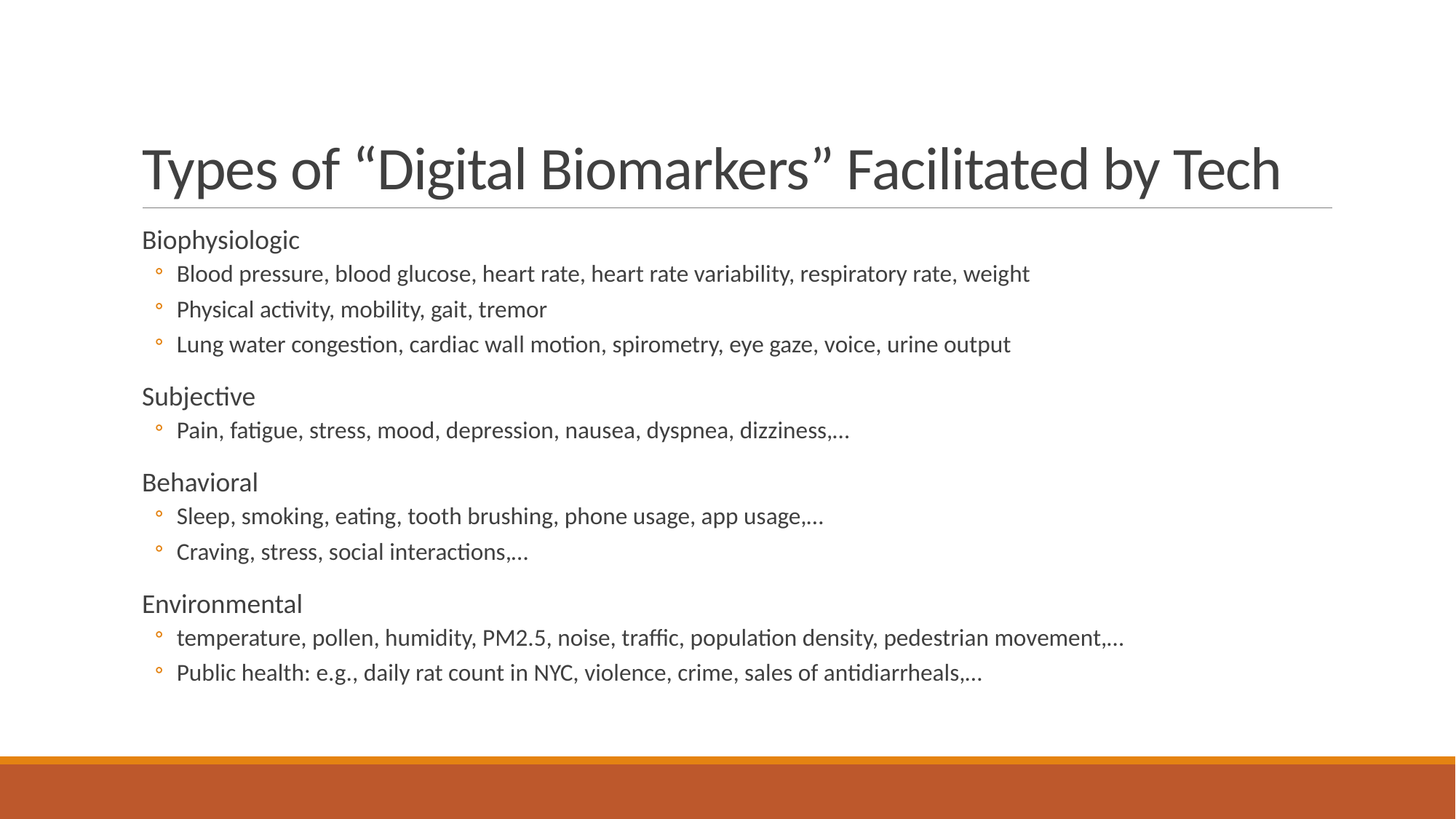

# Types of “Digital Biomarkers” Facilitated by Tech
Biophysiologic
Blood pressure, blood glucose, heart rate, heart rate variability, respiratory rate, weight
Physical activity, mobility, gait, tremor
Lung water congestion, cardiac wall motion, spirometry, eye gaze, voice, urine output
Subjective
Pain, fatigue, stress, mood, depression, nausea, dyspnea, dizziness,…
Behavioral
Sleep, smoking, eating, tooth brushing, phone usage, app usage,…
Craving, stress, social interactions,…
Environmental
temperature, pollen, humidity, PM2.5, noise, traffic, population density, pedestrian movement,…
Public health: e.g., daily rat count in NYC, violence, crime, sales of antidiarrheals,…